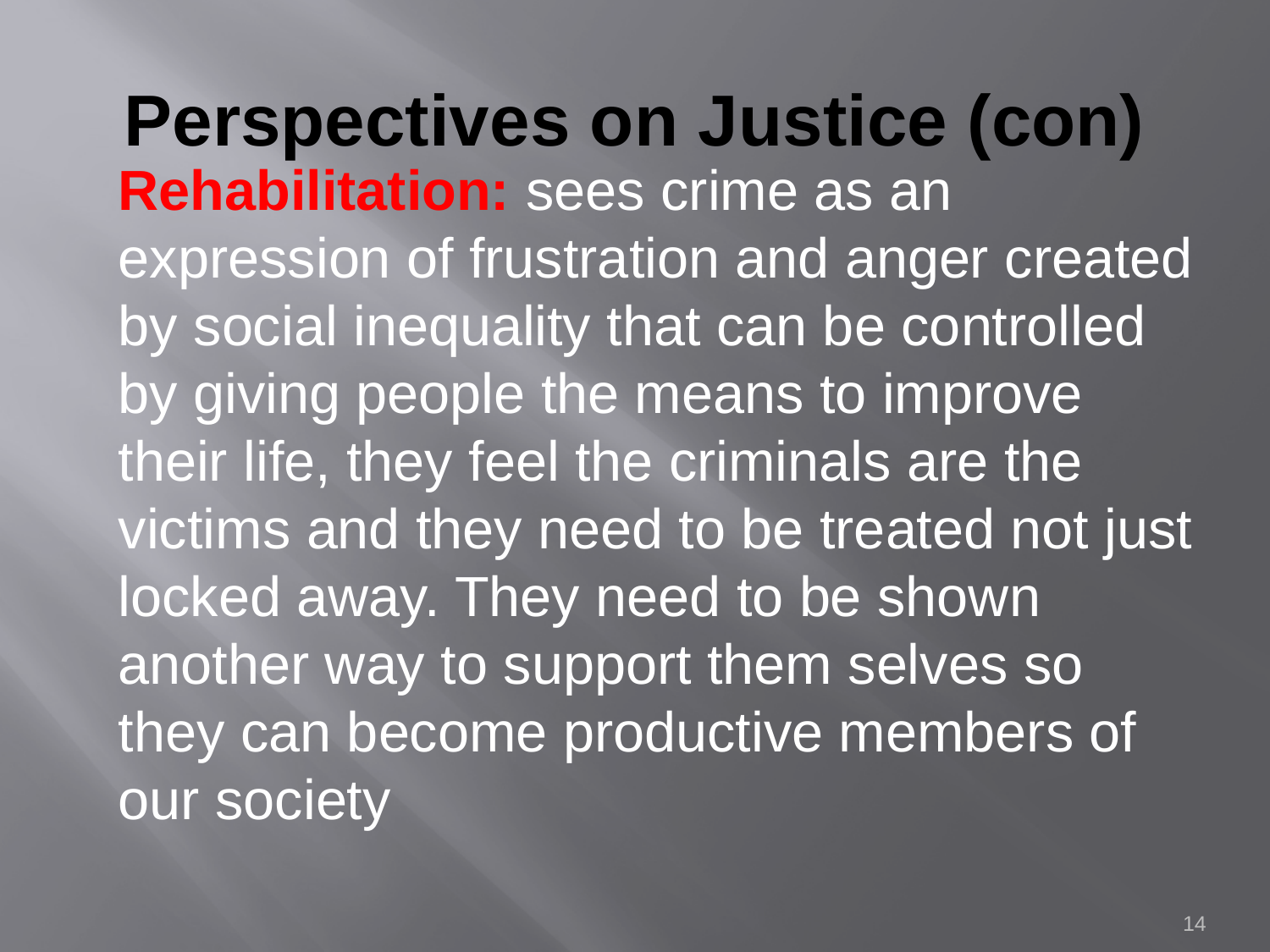

# Perspectives on Justice (con)
Rehabilitation: sees crime as an expression of frustration and anger created by social inequality that can be controlled by giving people the means to improve their life, they feel the criminals are the victims and they need to be treated not just locked away. They need to be shown another way to support them selves so they can become productive members of our society
14